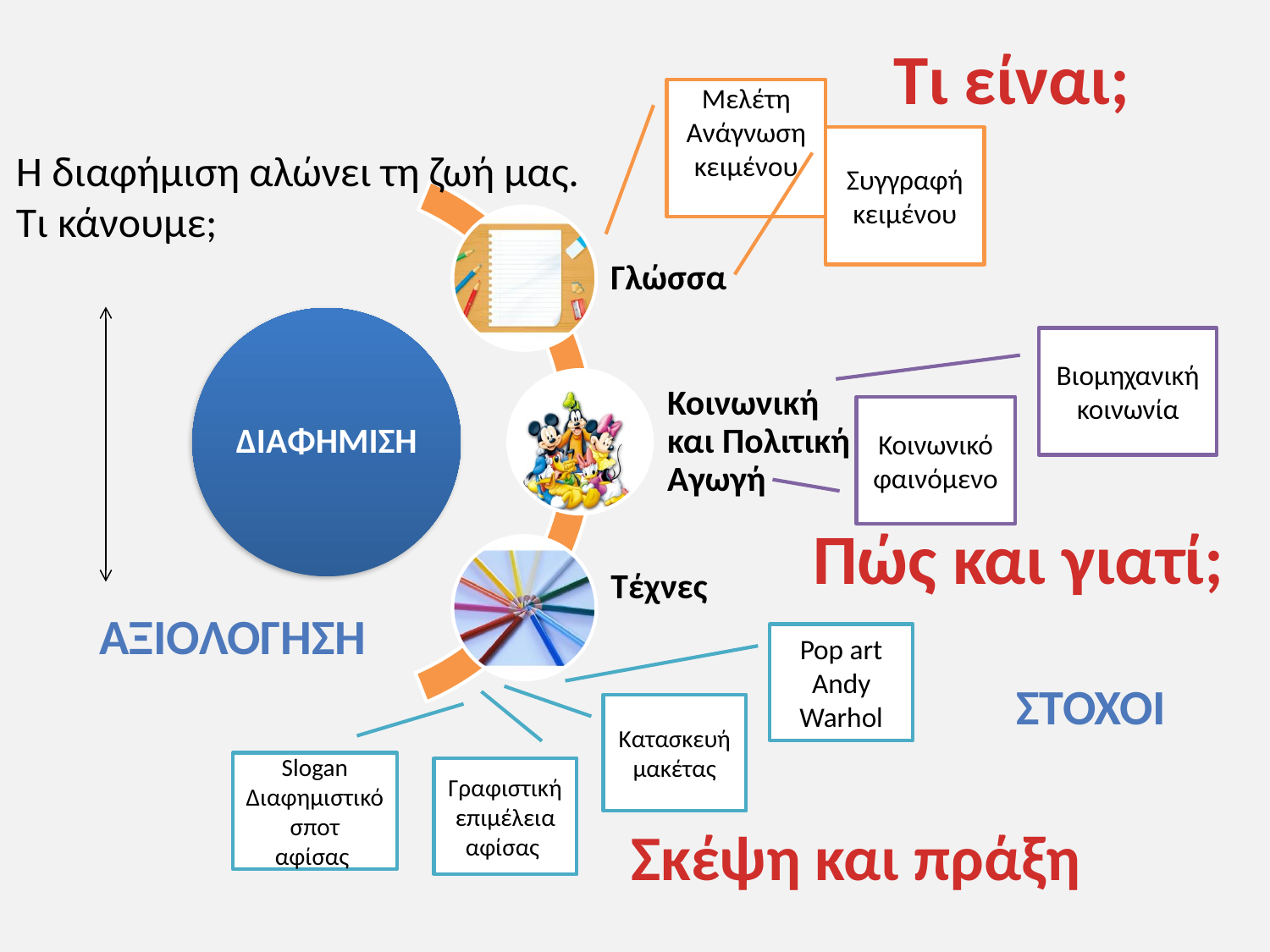

Τι είναι;
Μελέτη
Ανάγνωση κειμένου

Συγγραφή κειμένου
Η διαφήμιση αλώνει τη ζωή μας.
Τι κάνουμε;
ΔΙΑΦΗΜΙΣΗ
Γλώσσα
Κοινωνική και Πολιτική Αγωγή
Τέχνες

Βιομηχανική κοινωνία
Κοινωνικό φαινόμενο
Πώς και γιατί;
Αξιολόγηση
Pop art
Andy Warhol
ΣΤΌΧΟΙ
Κατασκευήμακέτας
Slogan
Διαφημιστικό σποτ
αφίσας
Γραφιστική
επιμέλεια
αφίσας
Σκέψη και πράξη